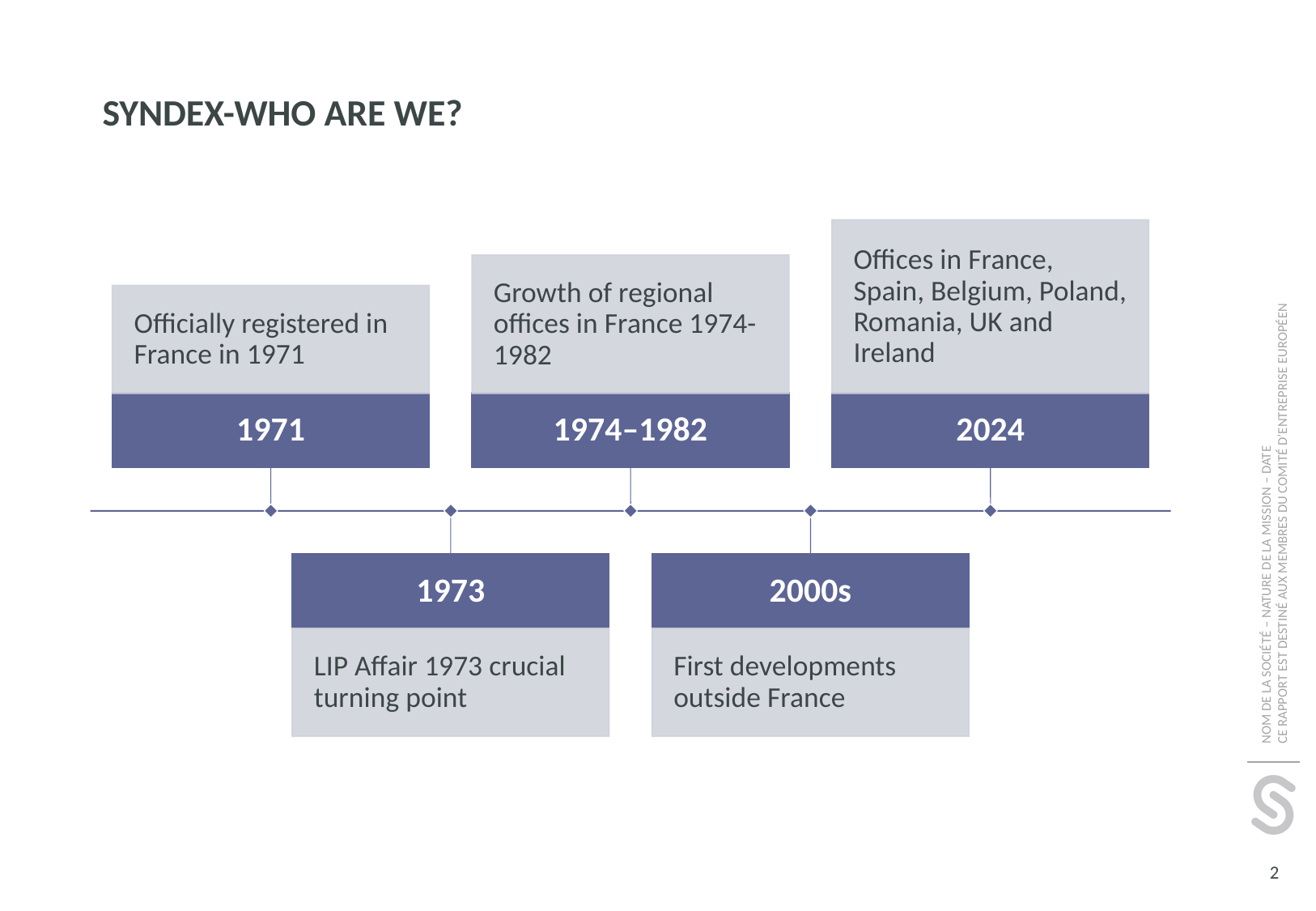

# Syndex-who are we?
1971
Officially registered in France in 1971
1973
LIP Affair 1973 crucial turning point
1974–1982
Growth of regional offices in France 1974-1982
2000s
First developments outside France
2024
Offices in France, Spain, Belgium, Poland, Romania, UK and Ireland